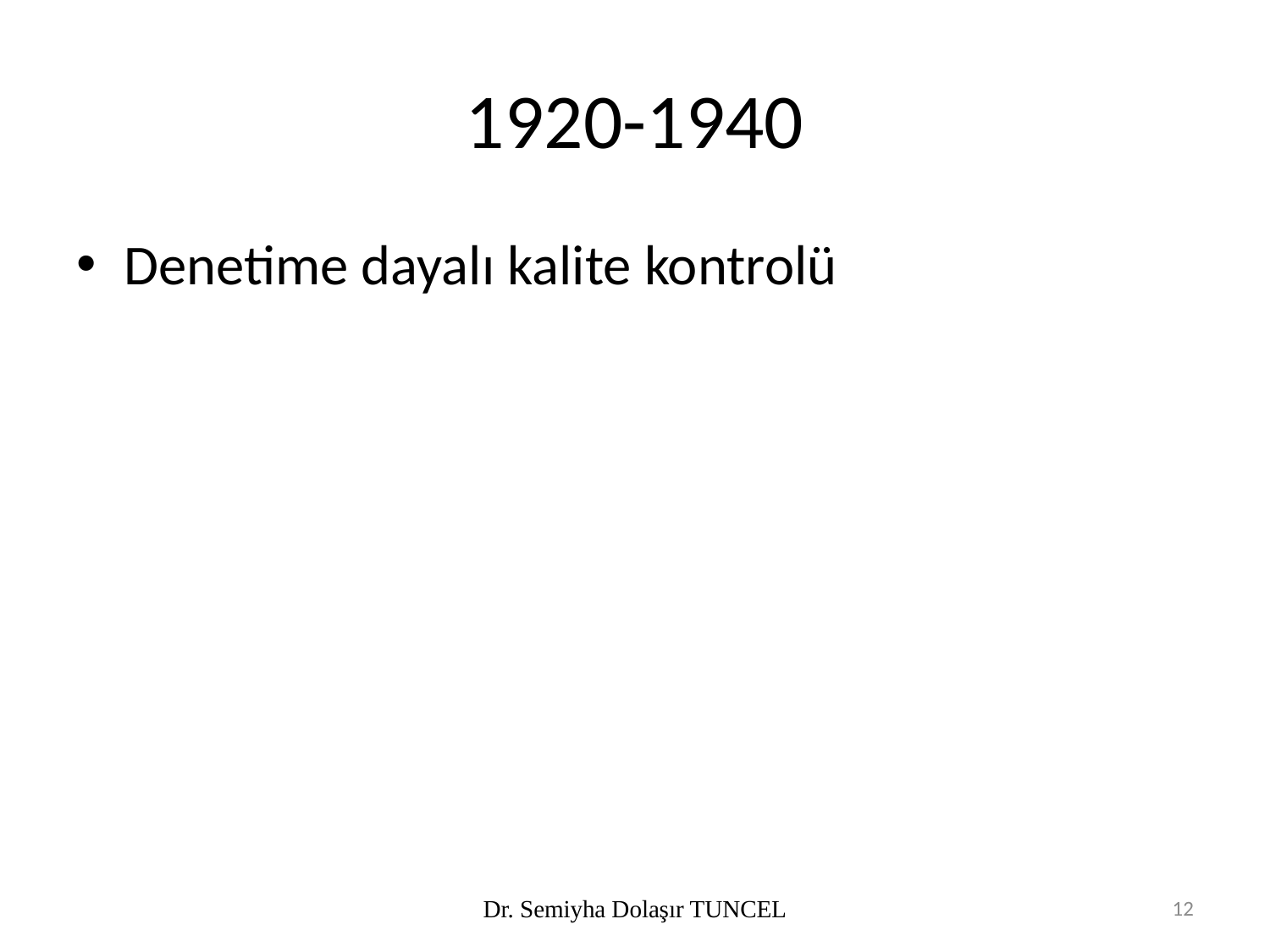

# 1920-1940
Denetime dayalı kalite kontrolü
Dr. Semiyha Dolaşır TUNCEL
12